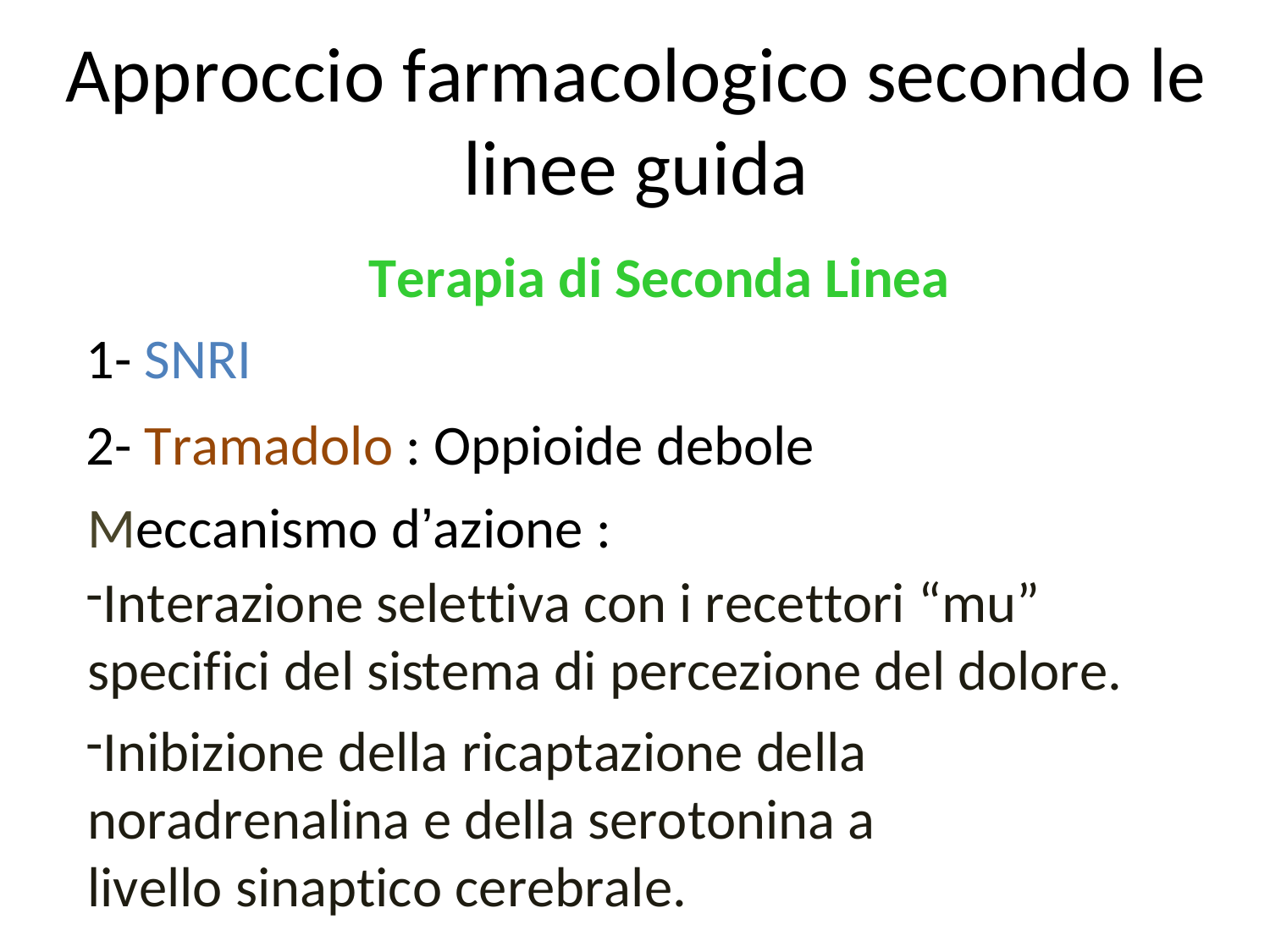

# Approccio farmacologico secondo le linee guida
Terapia di Seconda Linea
- SNRI
- Tramadolo : Oppioide debole Meccanismo d’azione :
Interazione selettiva con i recettori “mu” specifici del sistema di percezione del dolore.
Inibizione della ricaptazione della noradrenalina e della serotonina a livello sinaptico cerebrale.